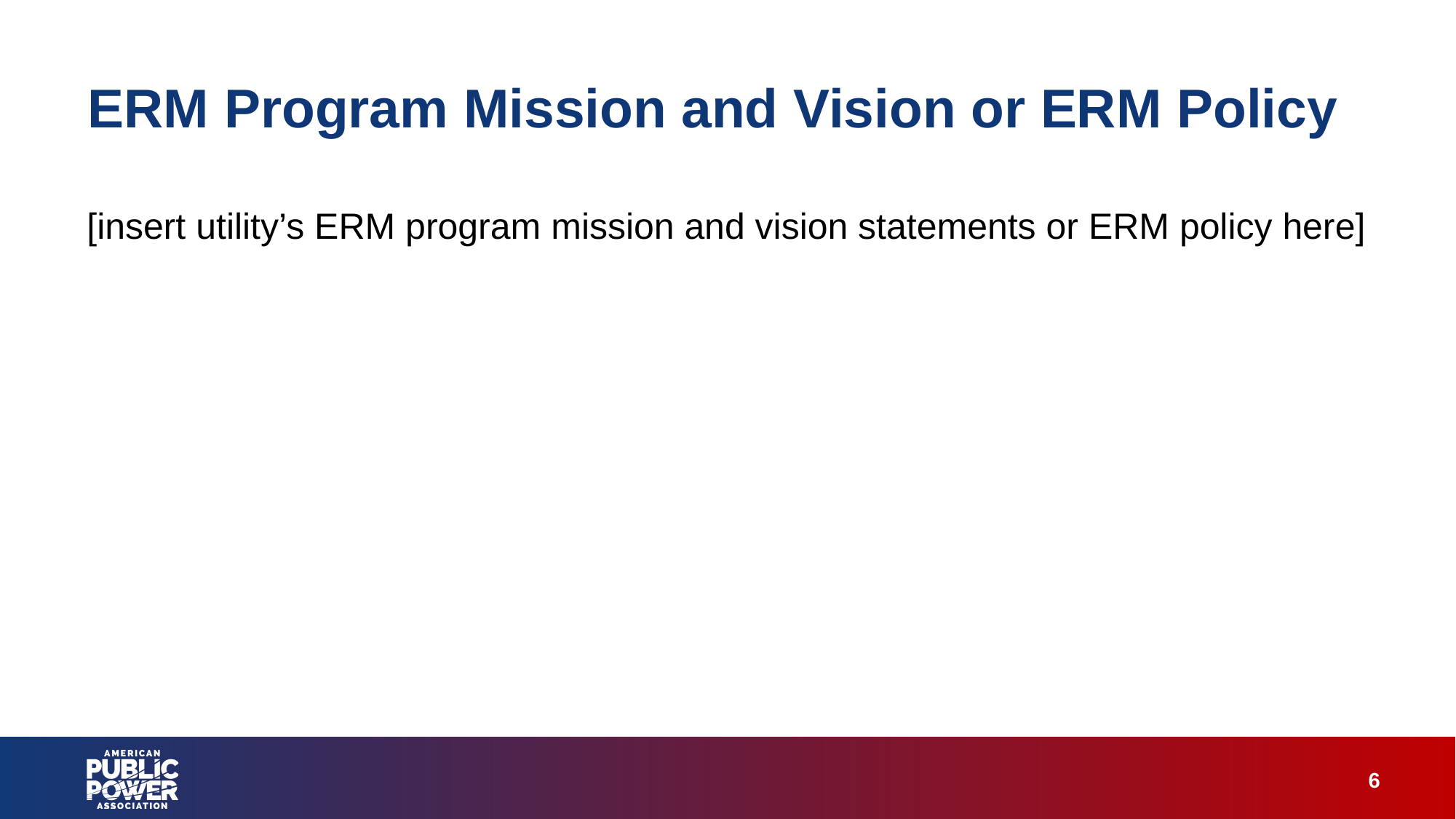

# ERM Program Mission and Vision or ERM Policy
[insert utility’s ERM program mission and vision statements or ERM policy here]
6